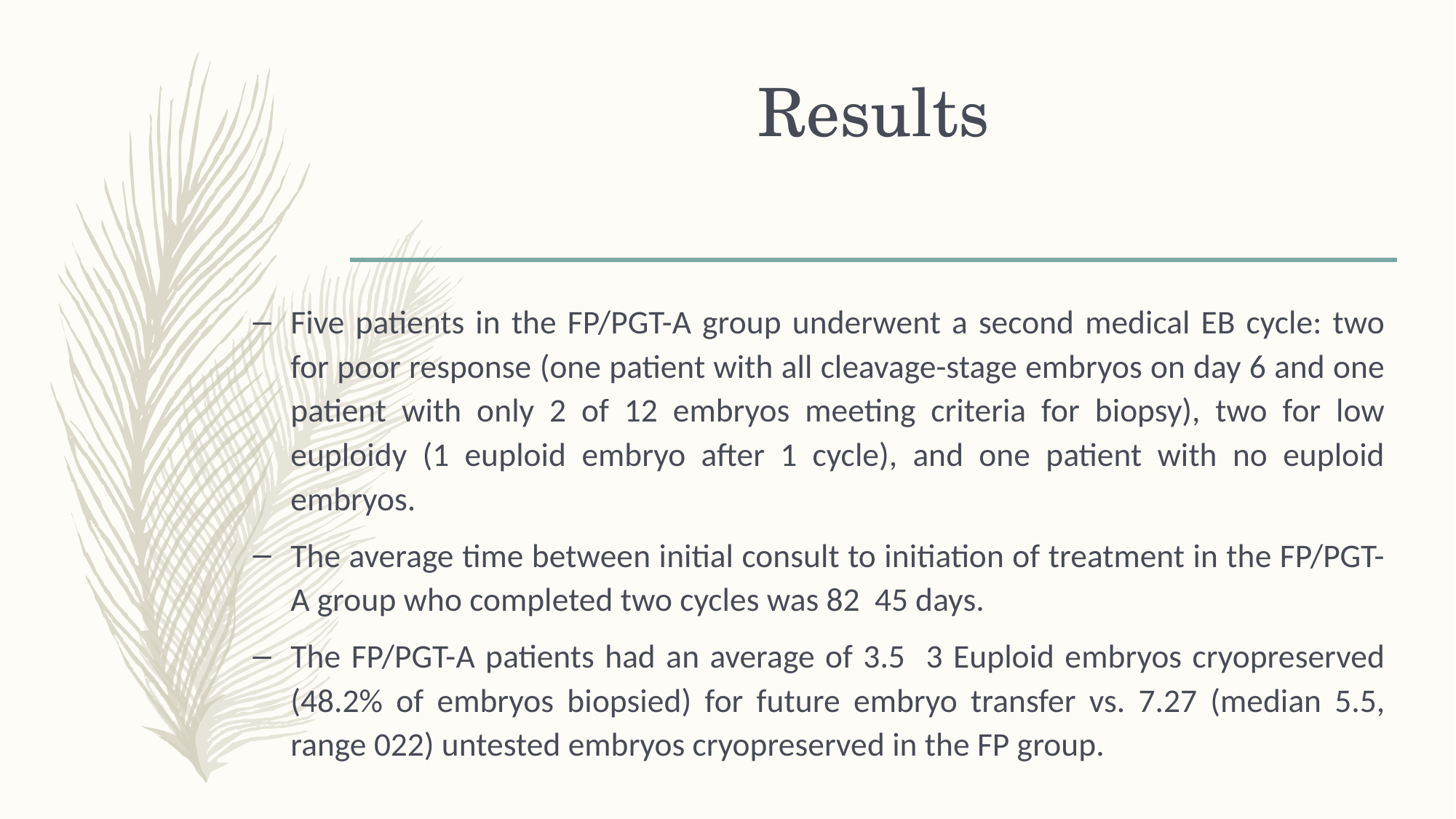

# Results
Five patients in the FP/PGT-A group underwent a second medical EB cycle: two for poor response (one patient with all cleavage-stage embryos on day 6 and one patient with only 2 of 12 embryos meeting criteria for biopsy), two for low euploidy (1 euploid embryo after 1 cycle), and one patient with no euploid embryos.
The average time between initial consult to initiation of treatment in the FP/PGT-A group who completed two cycles was 82  45 days.
The FP/PGT-A patients had an average of 3.5  3 Euploid embryos cryopreserved (48.2% of embryos biopsied) for future embryo transfer vs. 7.27 (median 5.5, range 022) untested embryos cryopreserved in the FP group.